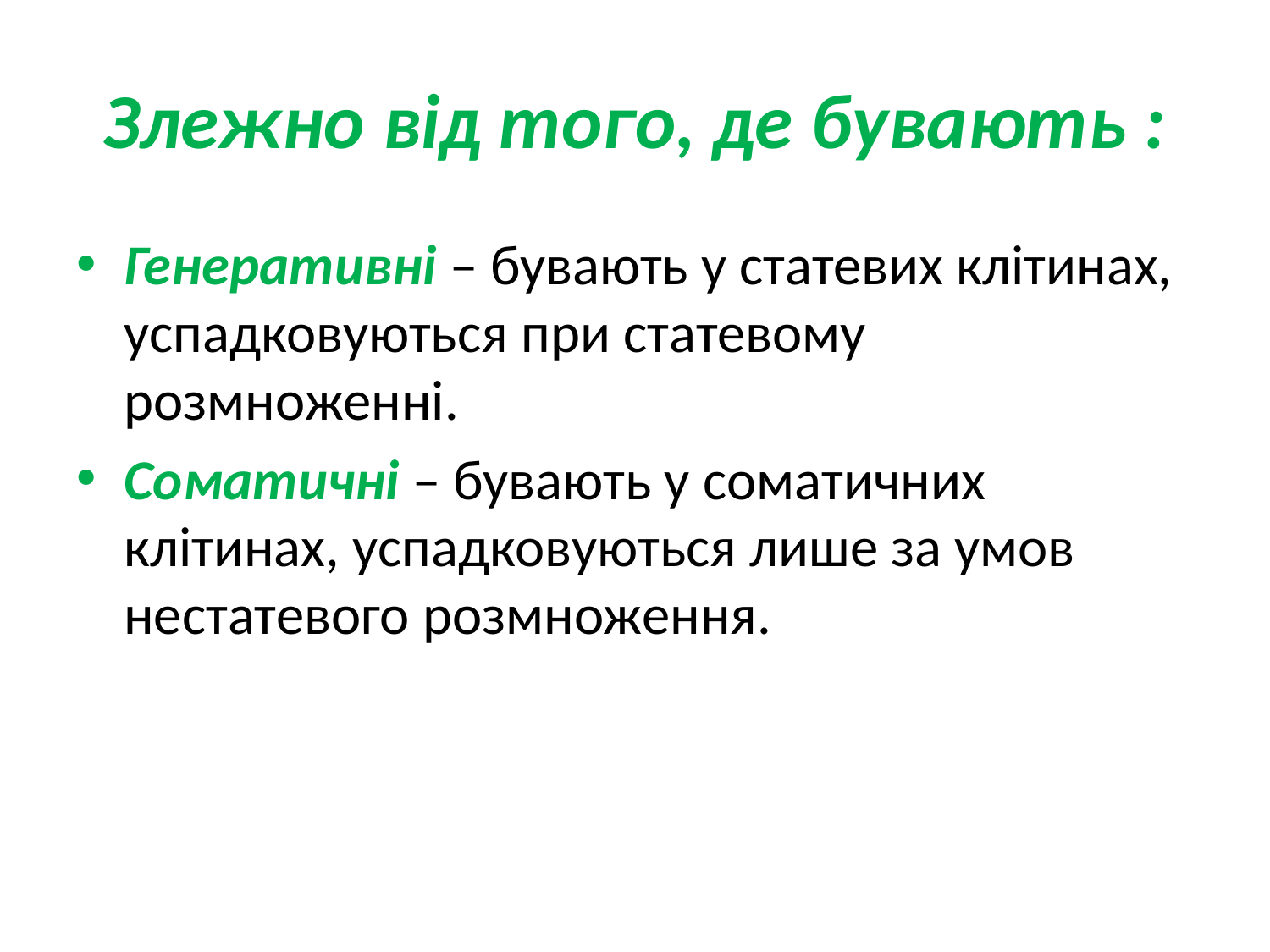

# Злежно від того, де бувають :
Генеративні – бувають у статевих клітинах, успадковуються при статевому розмноженні.
Соматичні – бувають у соматичних клітинах, успадковуються лише за умов нестатевого розмноження.